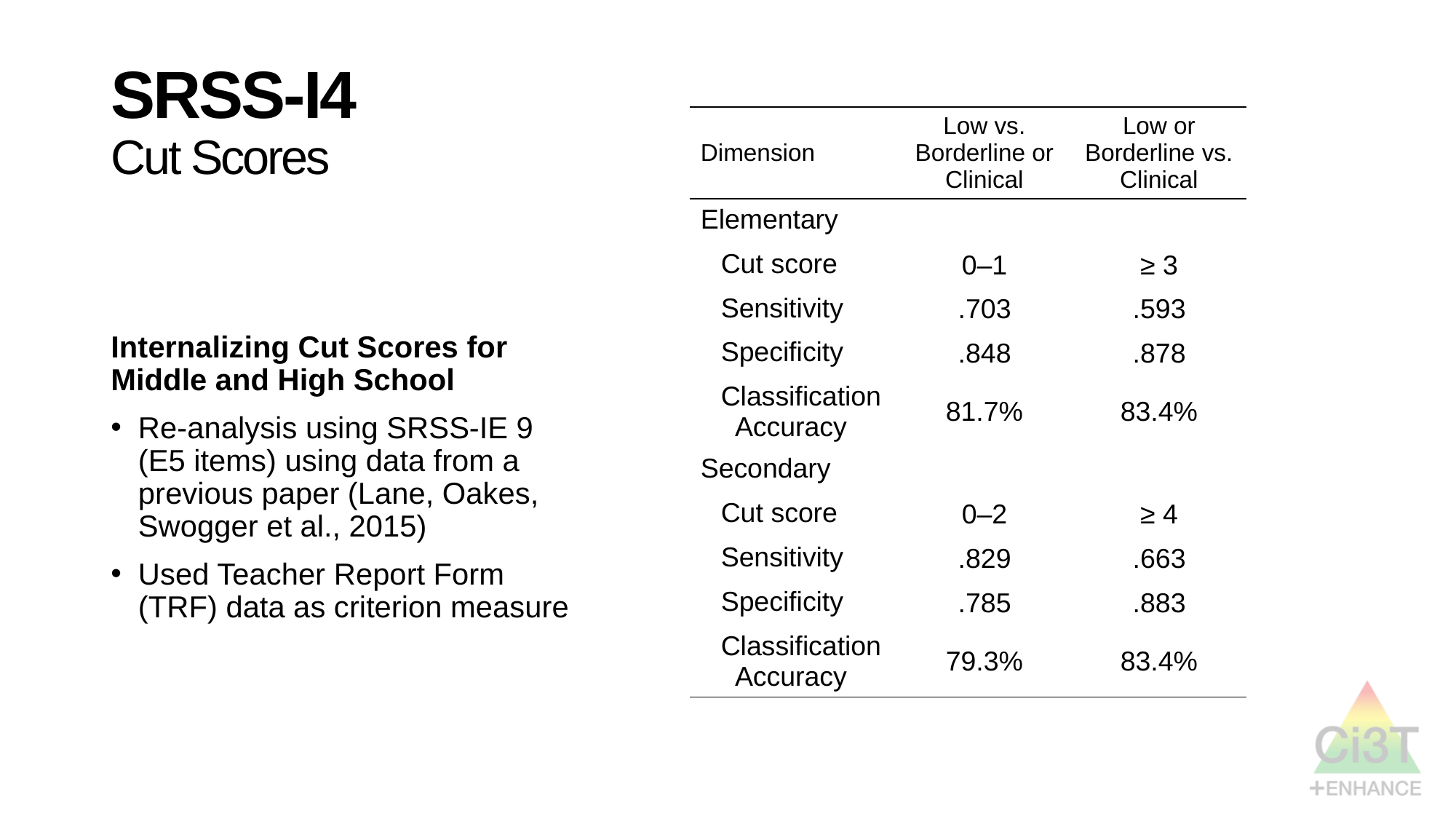

# SRSS-I4 Cut Scores
| Dimension | Low vs. Borderline or Clinical | Low or Borderline vs. Clinical |
| --- | --- | --- |
| Elementary |  |  |
| Cut score | 0–1 | ≥ 3 |
| Sensitivity | .703 | .593 |
| Specificity | .848 | .878 |
| Classification Accuracy | 81.7% | 83.4% |
| Secondary |  |  |
| Cut score | 0–2 | ≥ 4 |
| Sensitivity | .829 | .663 |
| Specificity | .785 | .883 |
| Classification Accuracy | 79.3% | 83.4% |
Internalizing Cut Scores for Middle and High School
Re-analysis using SRSS-IE 9 (E5 items) using data from a previous paper (Lane, Oakes, Swogger et al., 2015)
Used Teacher Report Form (TRF) data as criterion measure